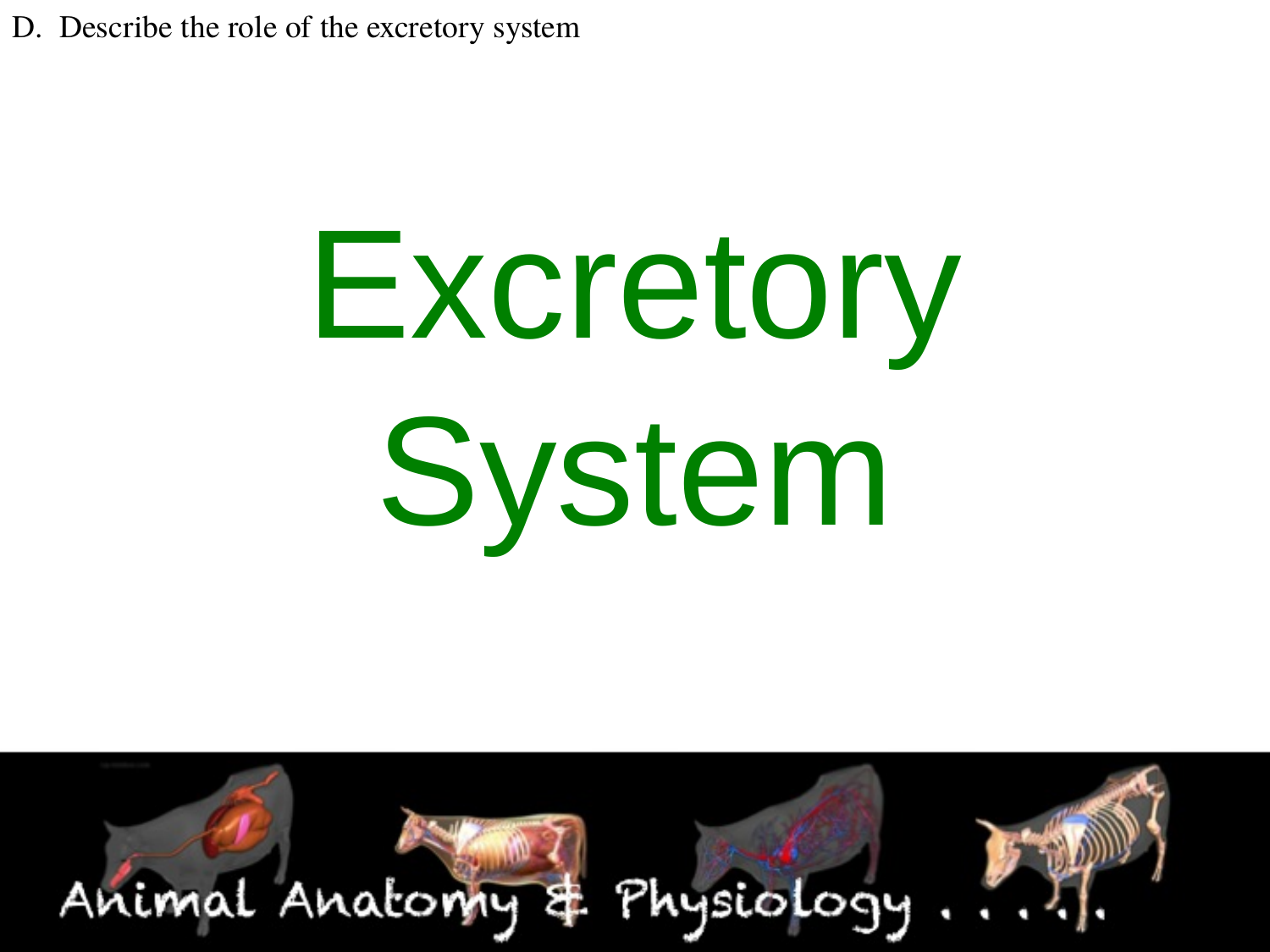

D.  Describe the role of the excretory system
# Excretory System